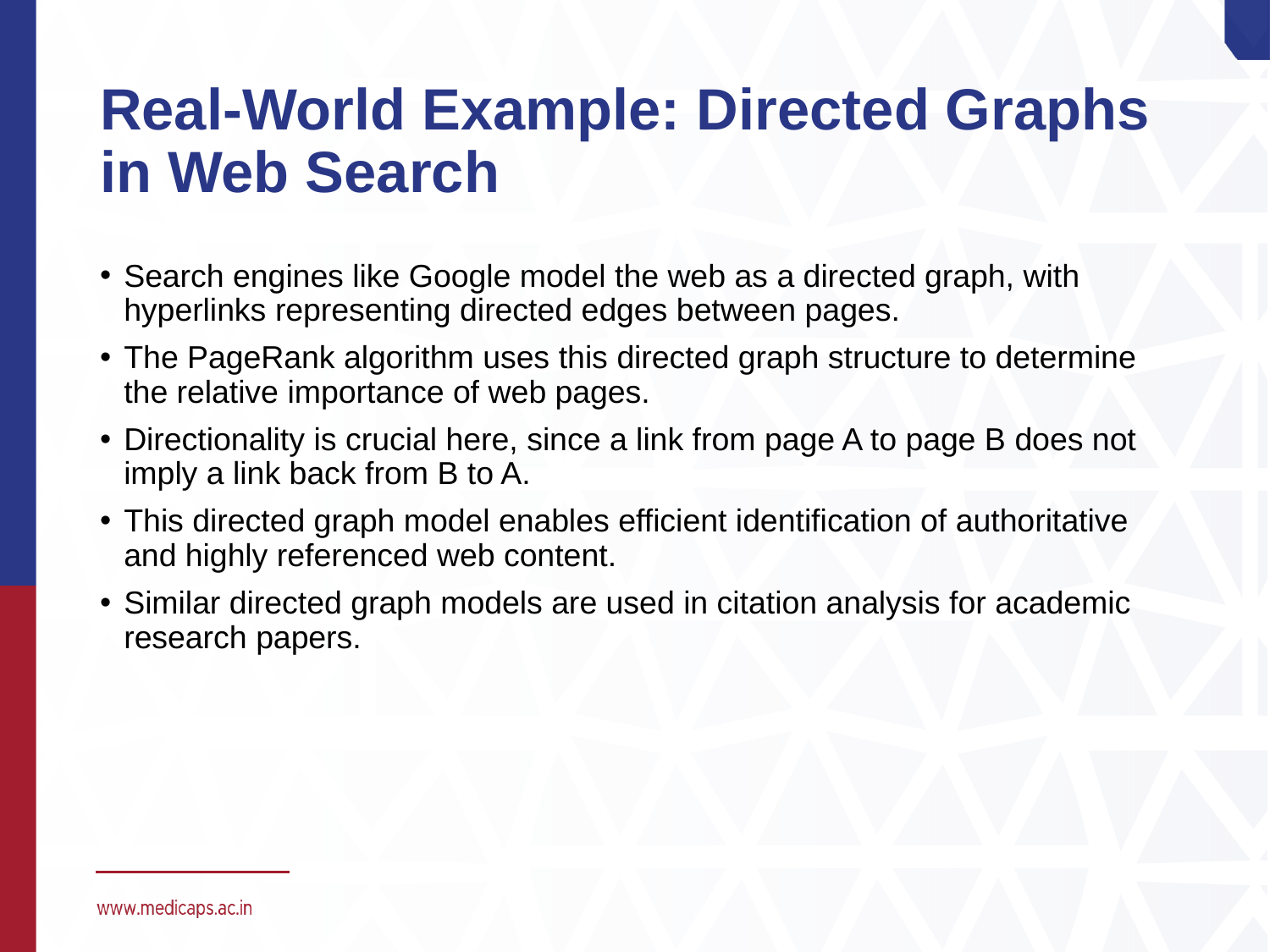

# Real-World Example: Directed Graphs in Web Search
Search engines like Google model the web as a directed graph, with hyperlinks representing directed edges between pages.
The PageRank algorithm uses this directed graph structure to determine the relative importance of web pages.
Directionality is crucial here, since a link from page A to page B does not imply a link back from B to A.
This directed graph model enables efficient identification of authoritative and highly referenced web content.
Similar directed graph models are used in citation analysis for academic research papers.